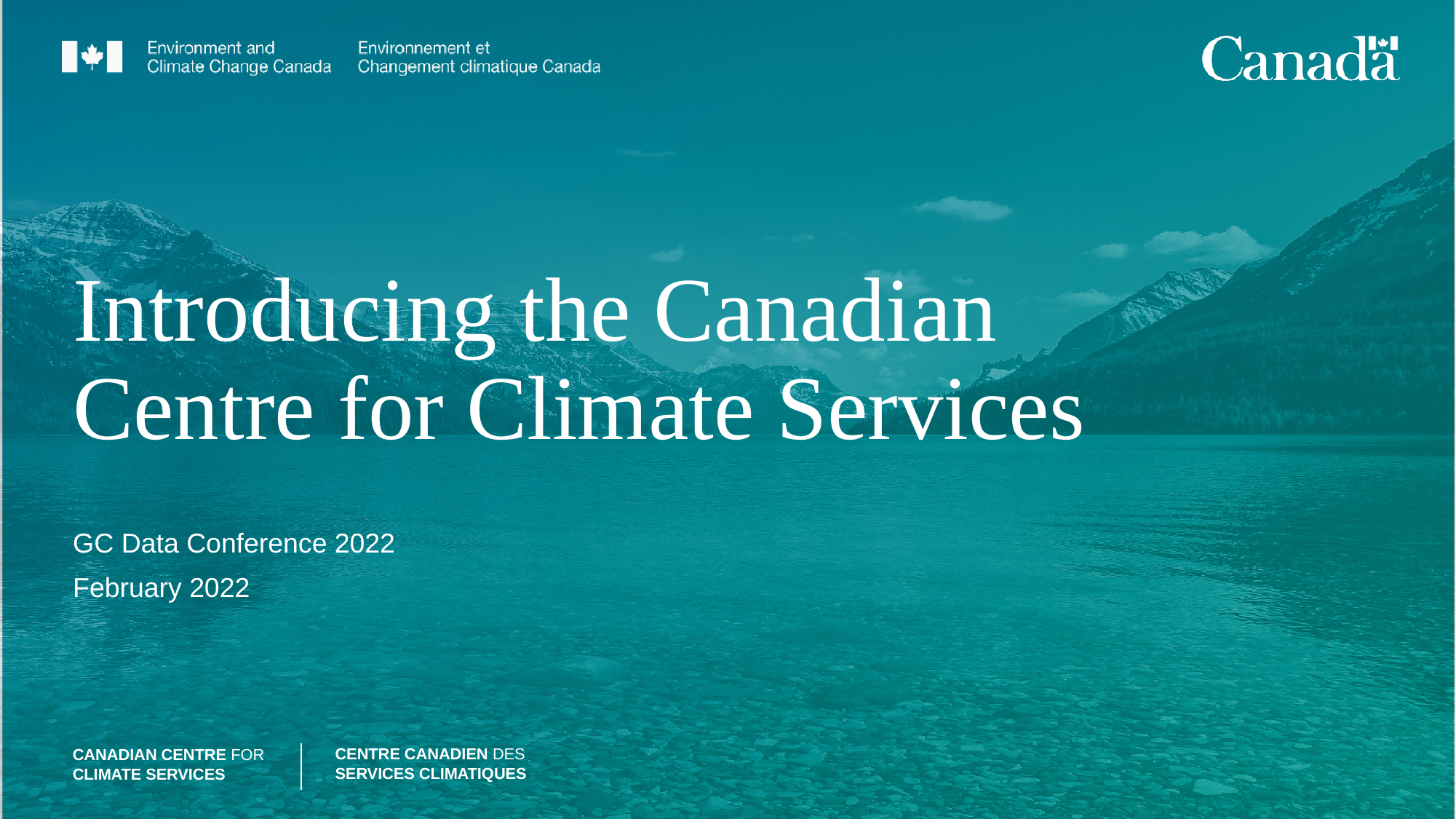

# Introducing the Canadian Centre for Climate Services

GC Data Conference 2022
February 2022